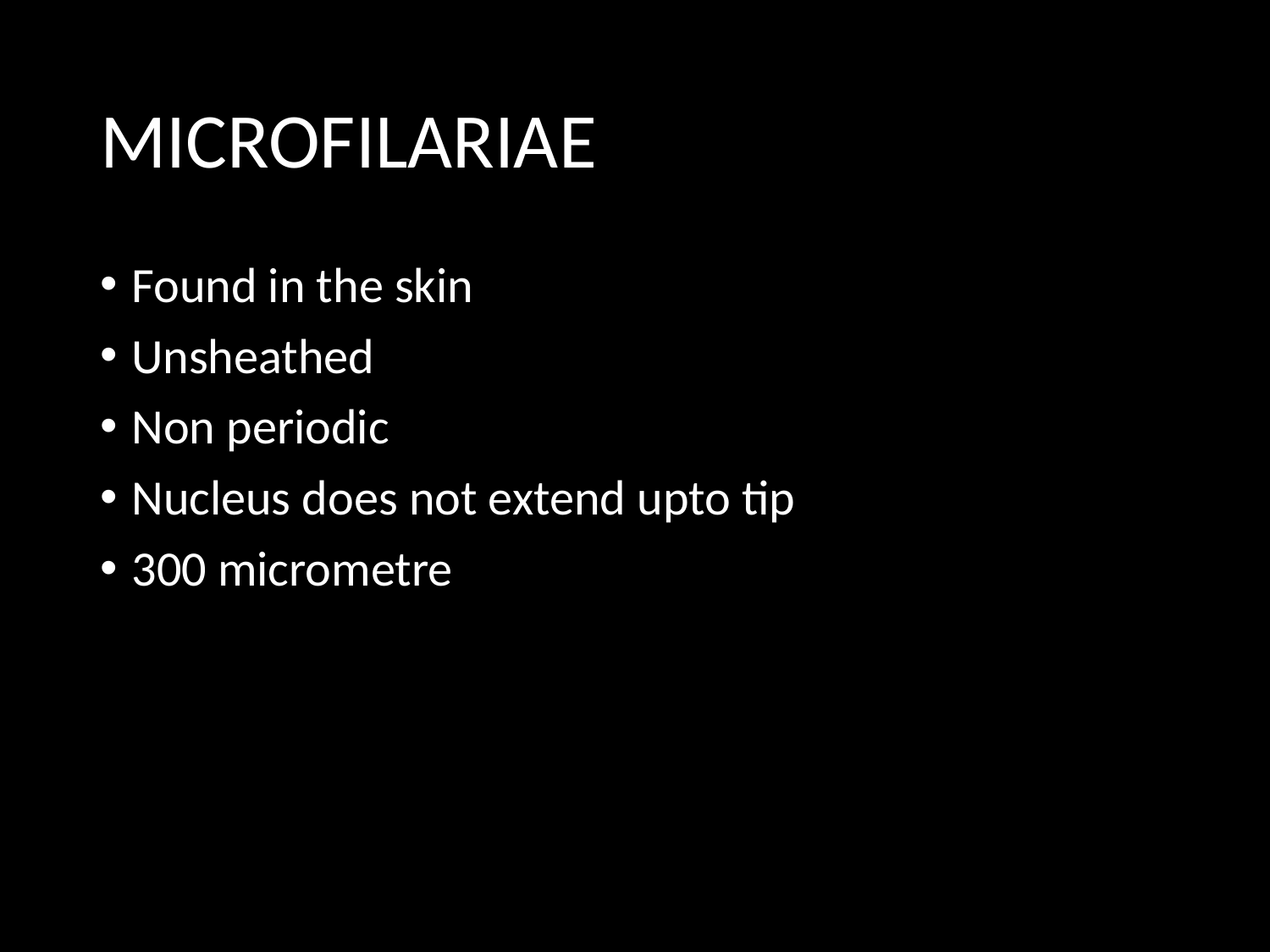

# MICROFILARIAE
Found in the skin
Unsheathed
Non periodic
Nucleus does not extend upto tip
300 micrometre